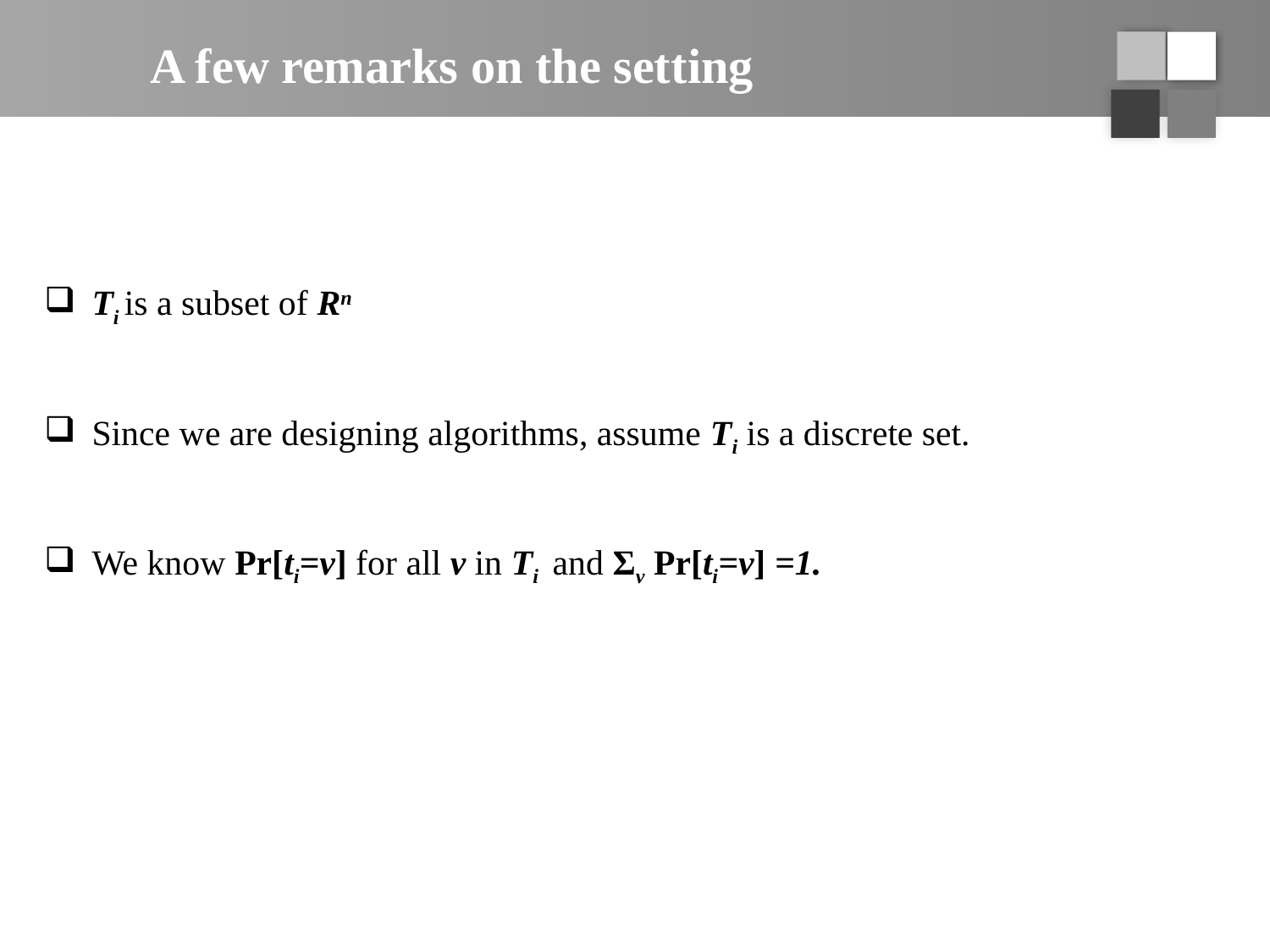

# A few remarks on the setting

Ti is a subset of Rn

Since we are designing algorithms, assume Ti is a discrete set.

We know Pr[ti=v] for all v in Ti  and Σv Pr[ti=v] =1.